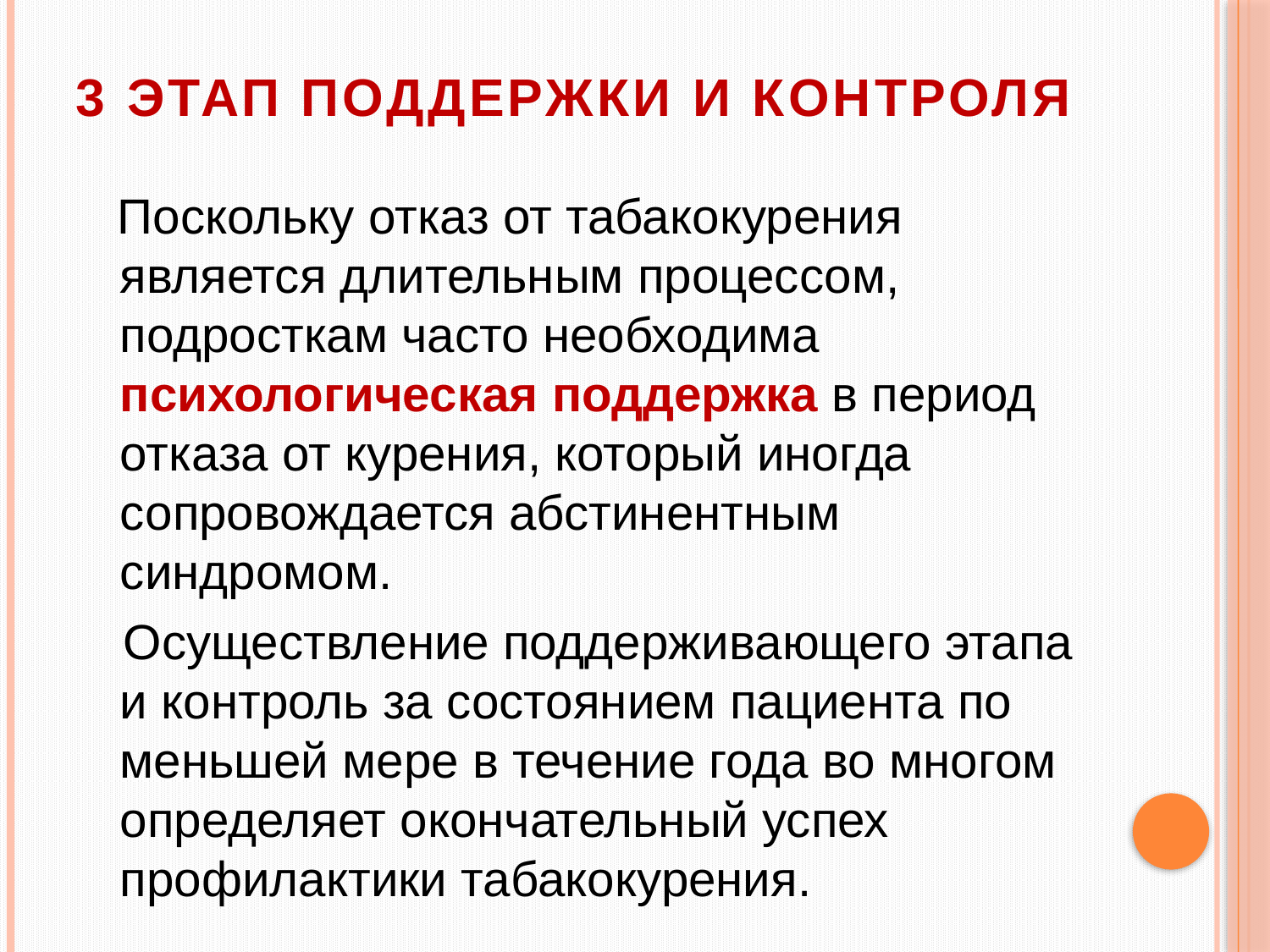

# 3 Этап поддержки и контроля
   Поскольку отказ от табакокурения является длительным процессом, подросткам часто необходима психологическая поддержка в период отказа от курения, который иногда сопровождается абстинентным синдромом.
   Осуществление поддерживающего этапа и контроль за состоянием пациента по меньшей мере в течение года во многом определяет окончательный успех профилактики табакокурения.